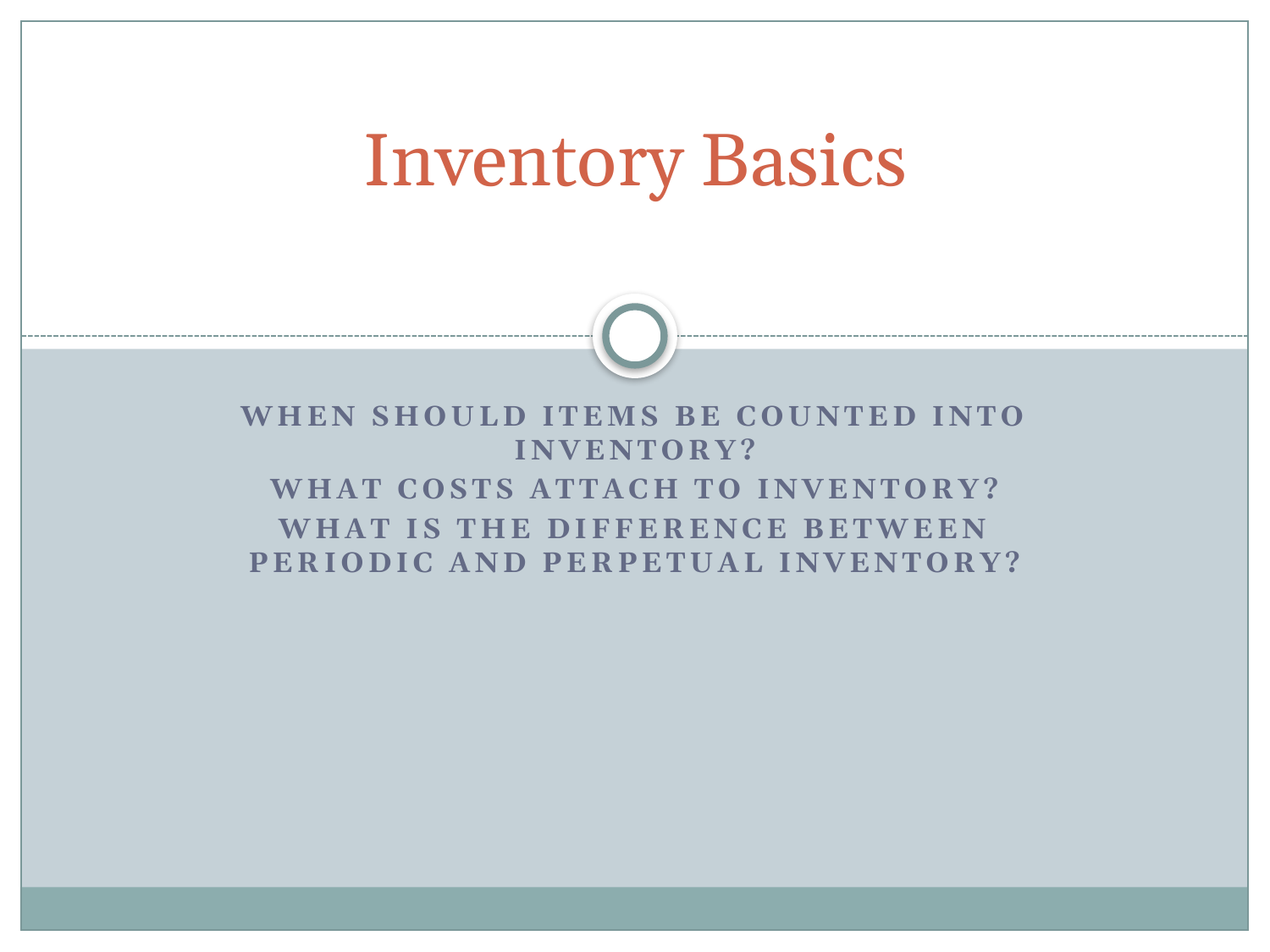

# Inventory Basics
When should items be counted into inventory?
What costs attach to inventory?
What is the difference between Periodic and perpetual Inventory?